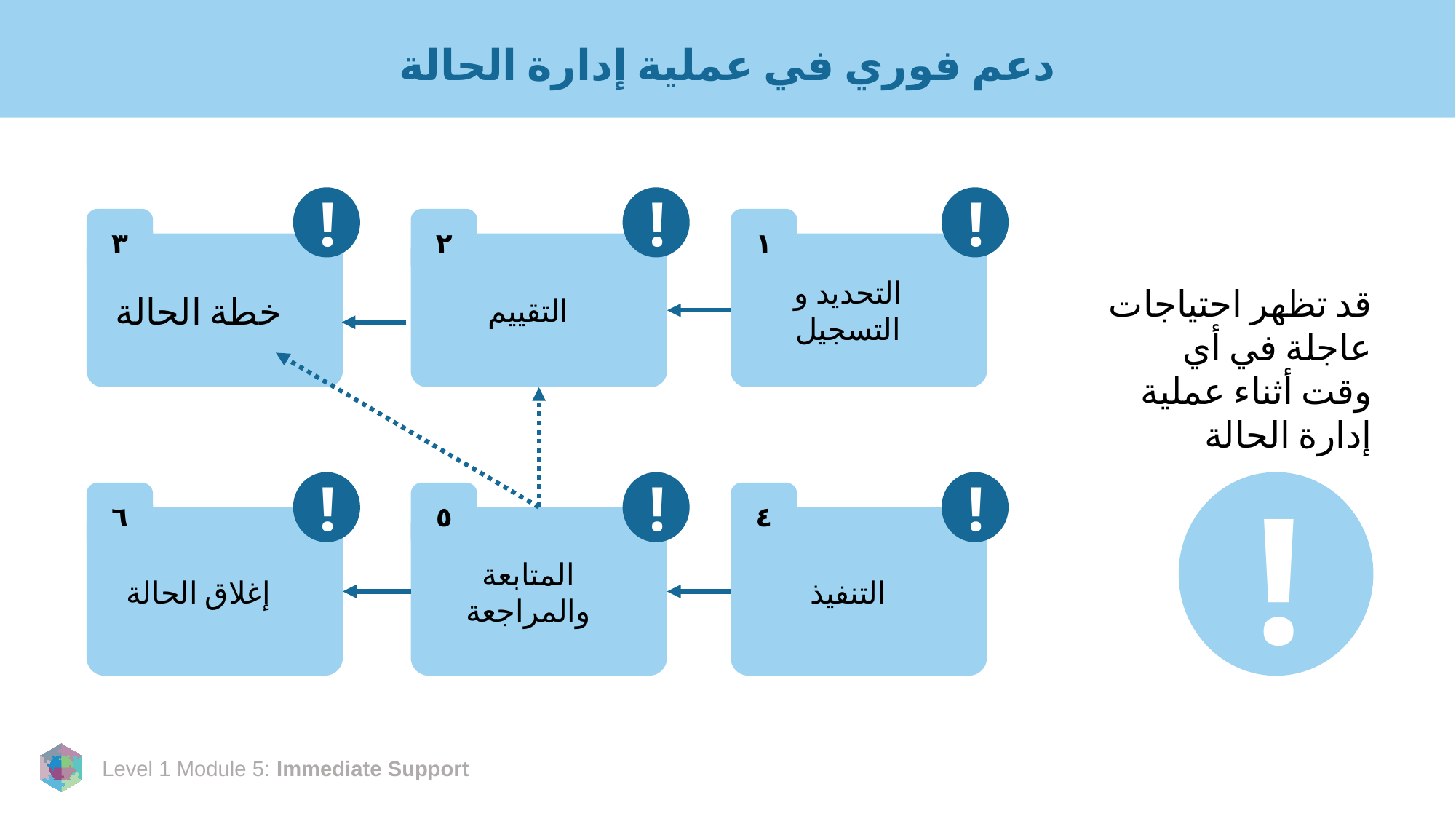

# دعم فوري في عملية إدارة الحالة
!
!
!
٣
٢
١
خطة الحالة
التقييم
التحديد و التسجيل
قد تظهر احتياجات عاجلة في أي وقت أثناء عملية إدارة الحالة
!
!
!
!
٦
٥
٤
إغلاق الحالة
المتابعة والمراجعة
التنفيذ